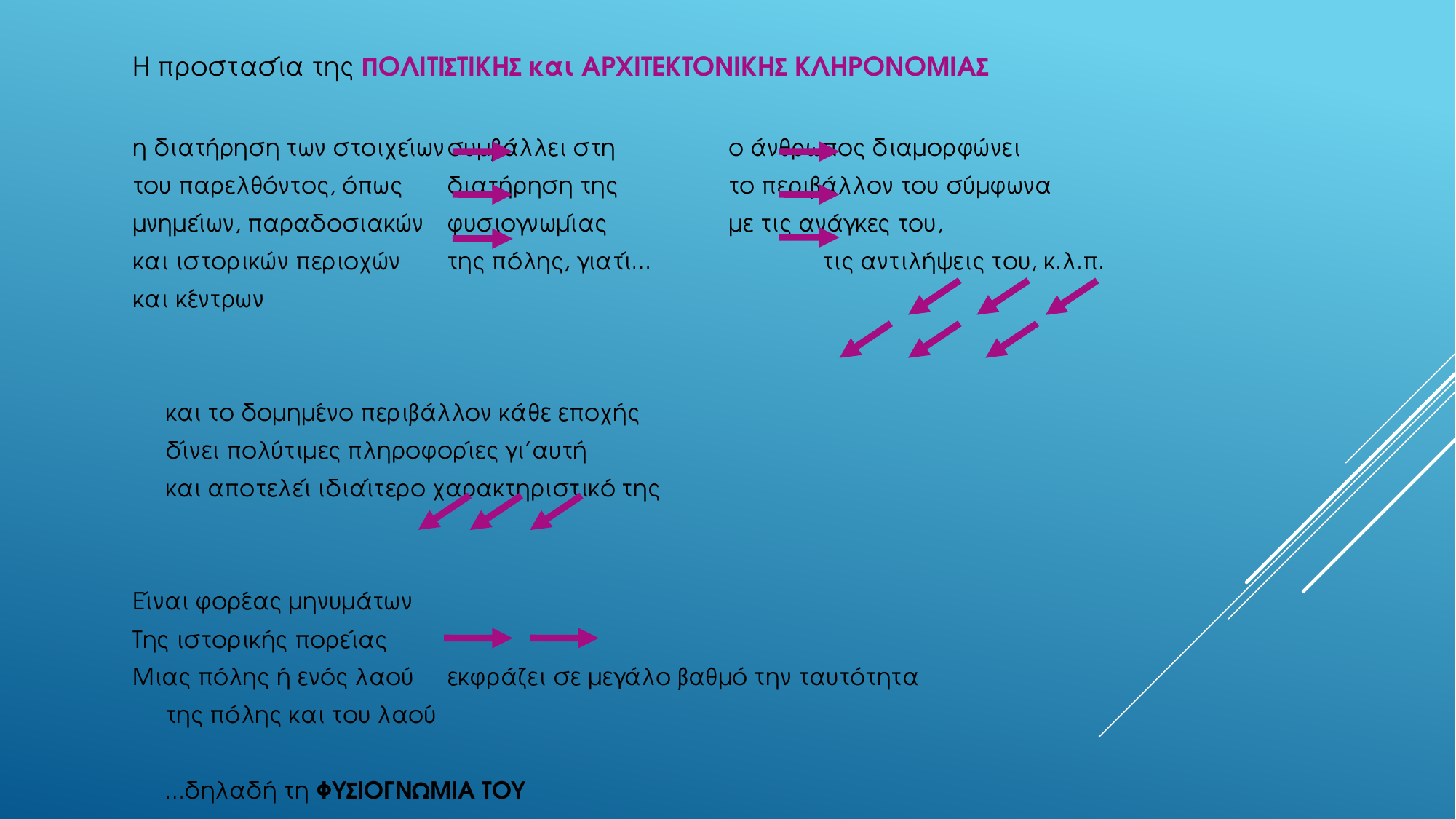

Η προστασία της ΠΟΛΙΤΙΣΤΙΚΗΣ και ΑΡΧΙΤΕΚΤΟΝΙΚΗΣ ΚΛΗΡΟΝΟΜΙΑΣ

η διατήρηση των στοιχείων			συμβάλλει στη	        		ο άνθρωπος διαμορφώνει
του παρελθόντος, όπως 			διατήρηση της	        		το περιβάλλον του σύμφωνα
μνημείων, παραδοσιακών 			φυσιογνωμίας	        		με τις ανάγκες του,
και ιστορικών περιοχών				της πόλης, γιατί…	        		τις αντιλήψεις του, κ.λ.π.
και κέντρων

				και το δομημένο περιβάλλον κάθε εποχής
				δίνει πολύτιμες πληροφορίες γι’αυτή
				και αποτελεί ιδιαίτερο χαρακτηριστικό της

Είναι φορέας μηνυμάτων
Της ιστορικής πορείας
Μιας πόλης ή ενός λαού				εκφράζει σε μεγάλο βαθμό την ταυτότητα
										της πόλης και του λαού

										…δηλαδή τη ΦΥΣΙΟΓΝΩΜΙΑ ΤΟΥ